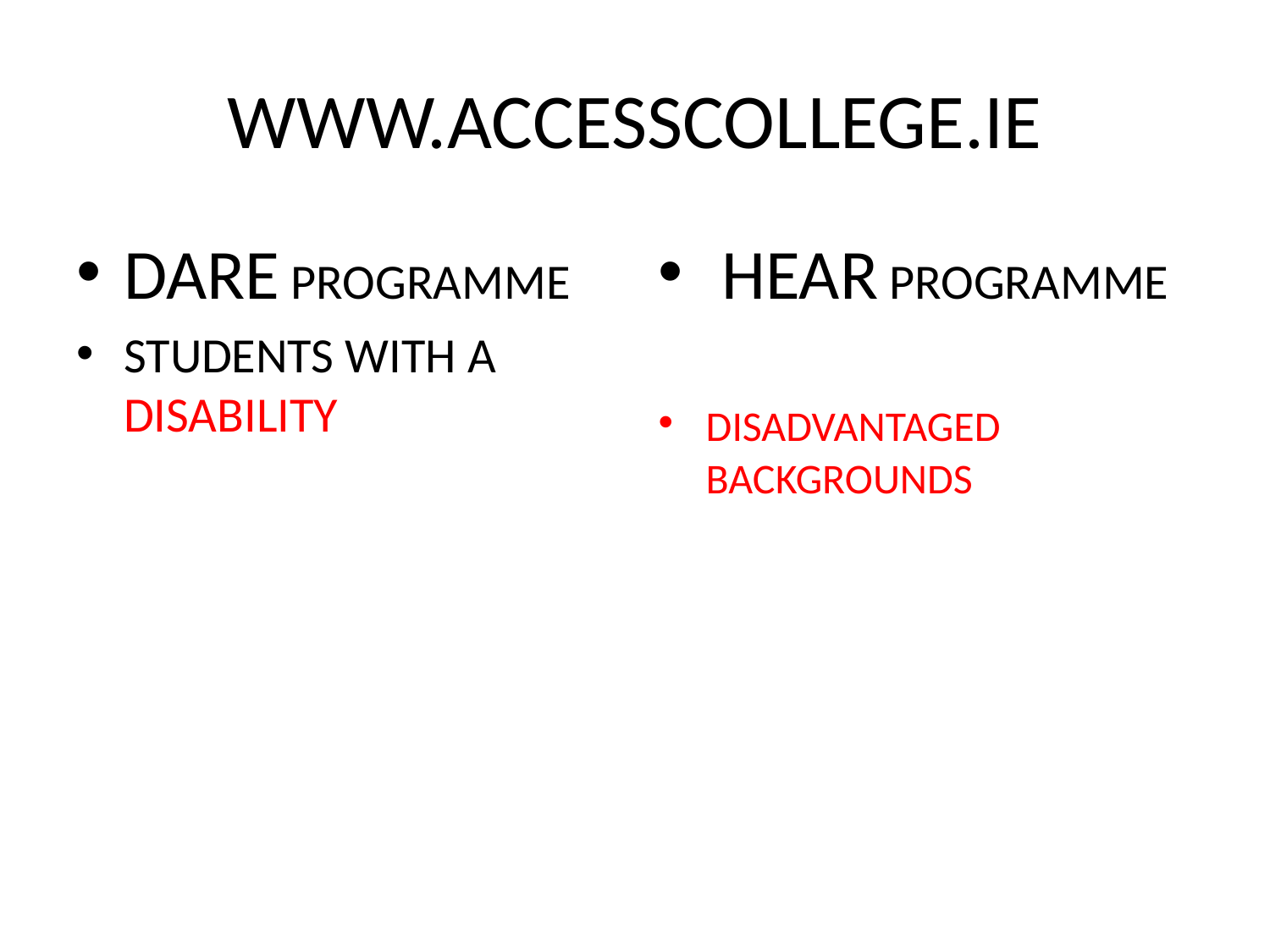

# WWW.ACCESSCOLLEGE.IE
DARE PROGRAMME
STUDENTS WITH A DISABILITY
 HEAR PROGRAMME

DISADVANTAGED BACKGROUNDS